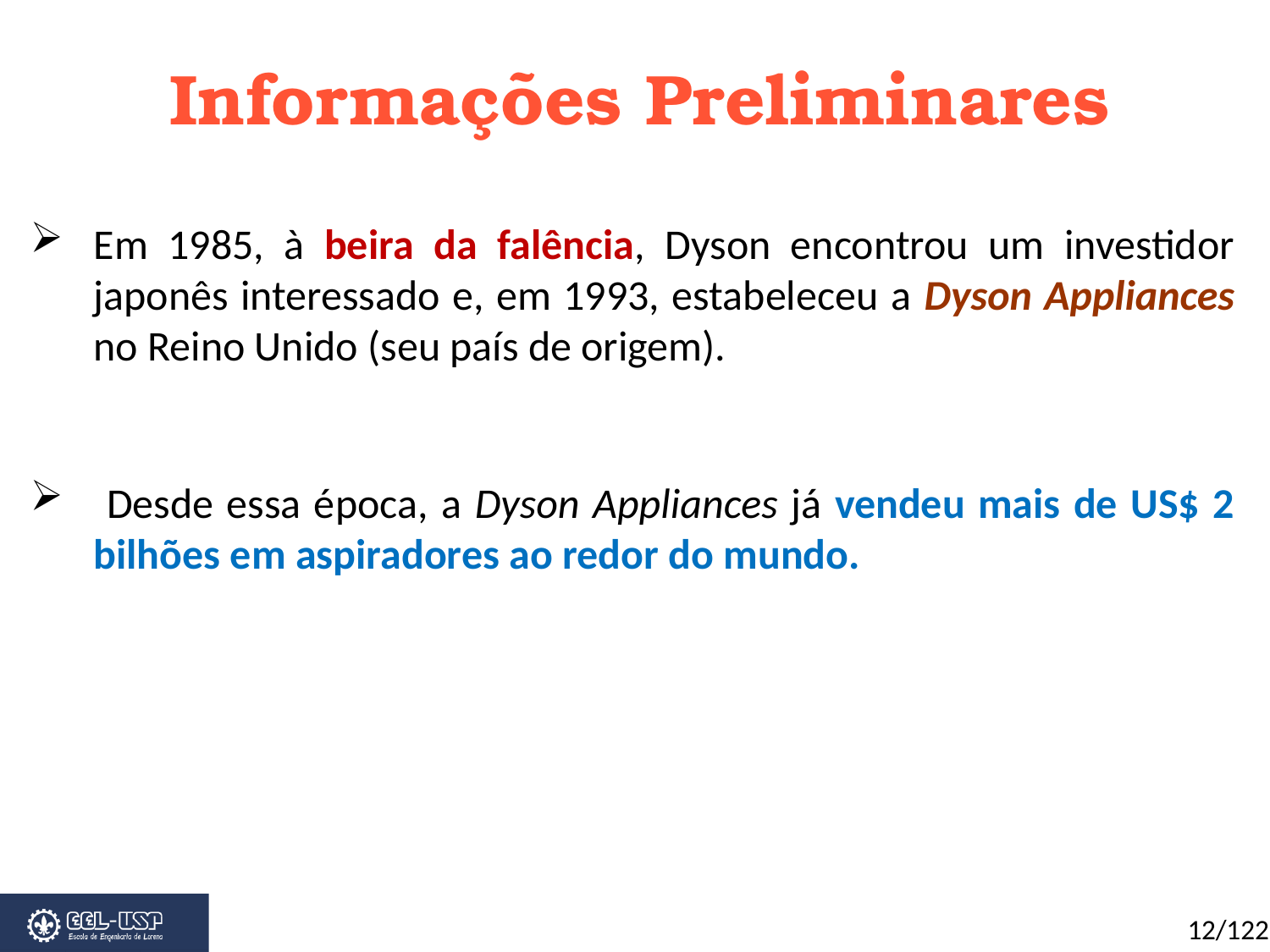

Informações Preliminares
Em 1985, à beira da falência, Dyson encontrou um investidor japonês interessado e, em 1993, estabeleceu a Dyson Appliances no Reino Unido (seu país de origem).

 Desde essa época, a Dyson Appliances já vendeu mais de US$ 2 bilhões em aspiradores ao redor do mundo.
12/122